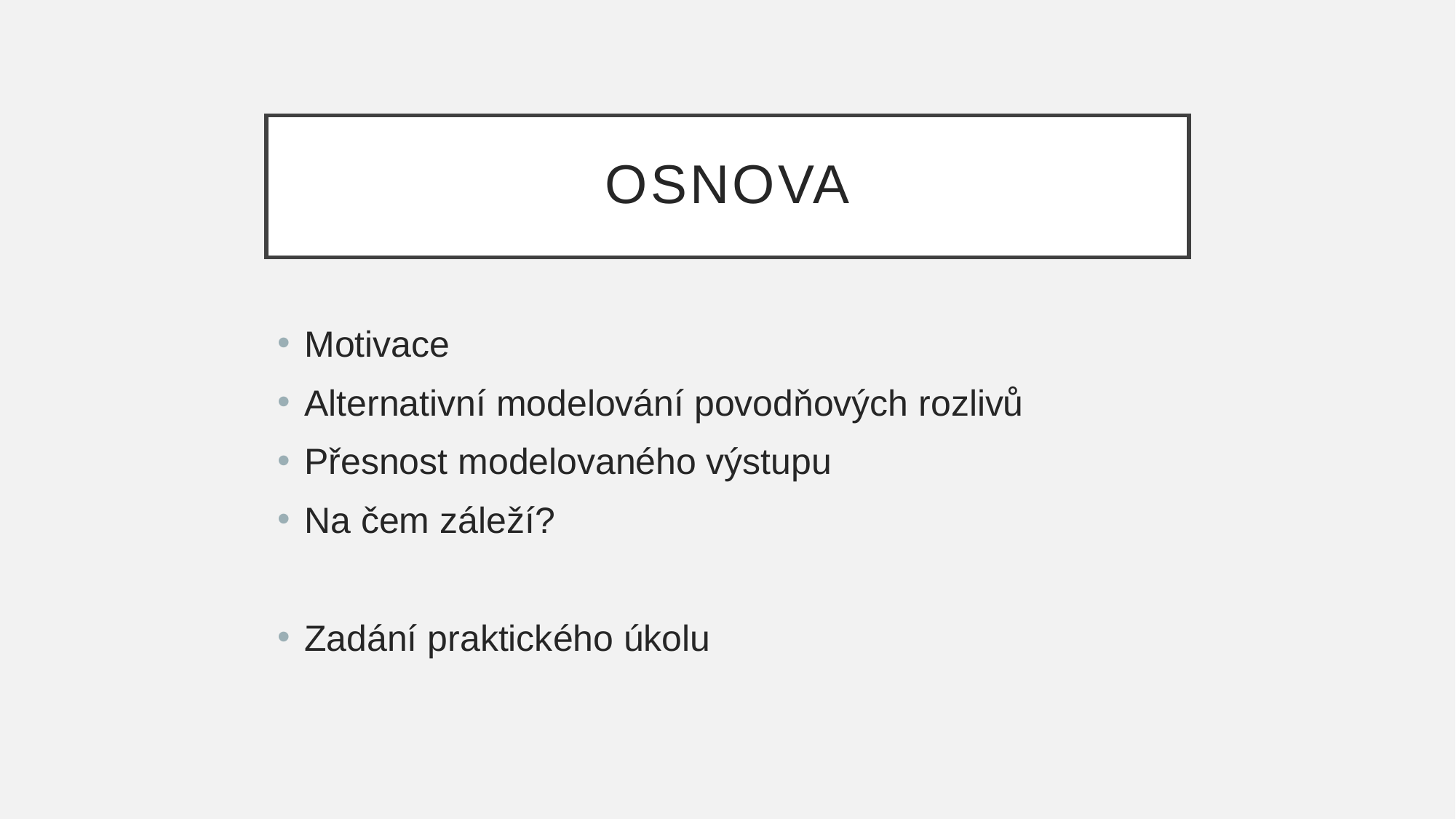

# OSNOVA
Motivace
Alternativní modelování povodňových rozlivů
Přesnost modelovaného výstupu
Na čem záleží?

Zadání praktického úkolu